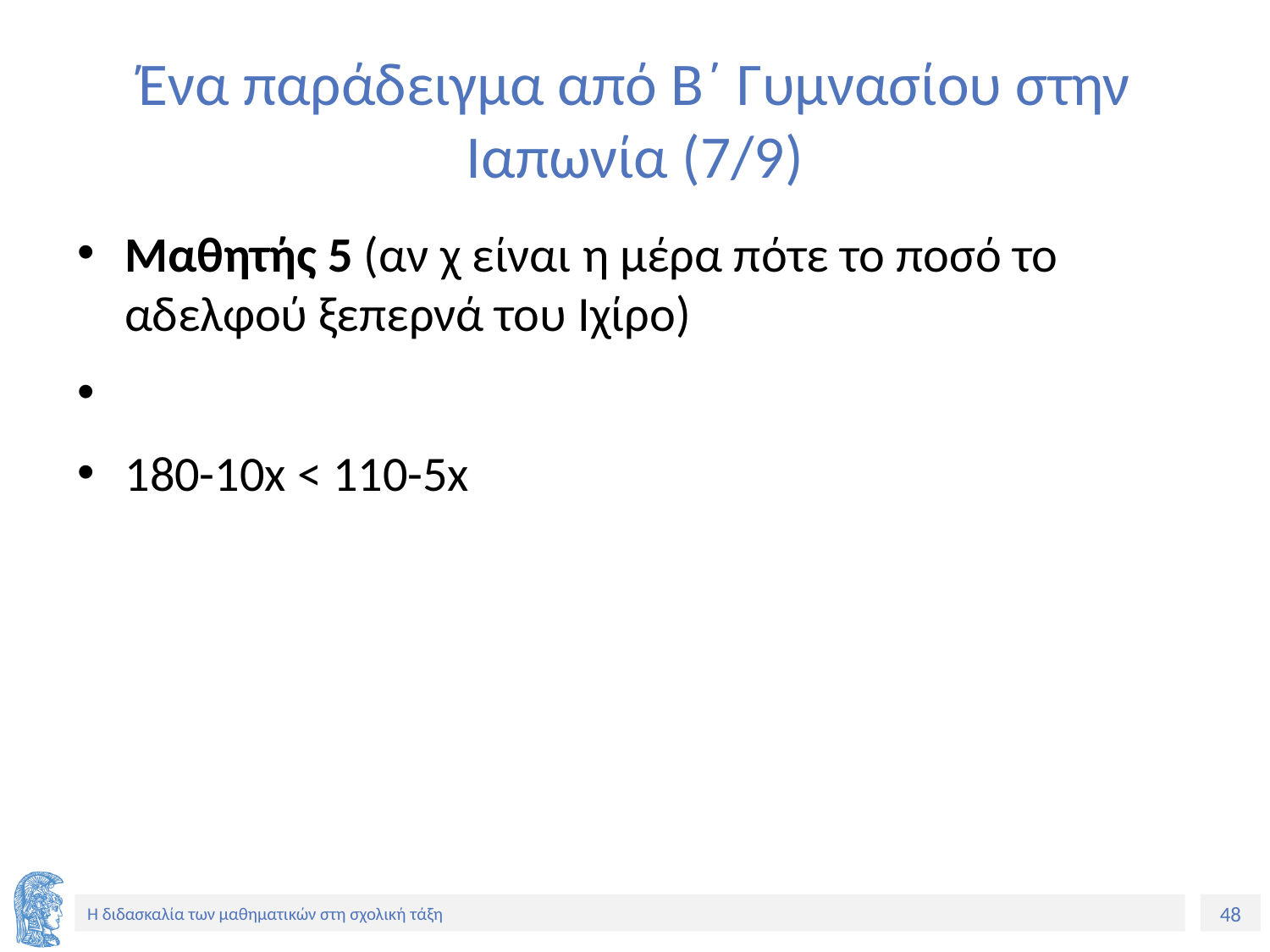

# Ένα παράδειγμα από Β΄ Γυμνασίου στην Ιαπωνία (7/9)
Μαθητής 5 (αν χ είναι η μέρα πότε το ποσό το αδελφού ξεπερνά του Ιχίρο)

180-10x < 110-5x